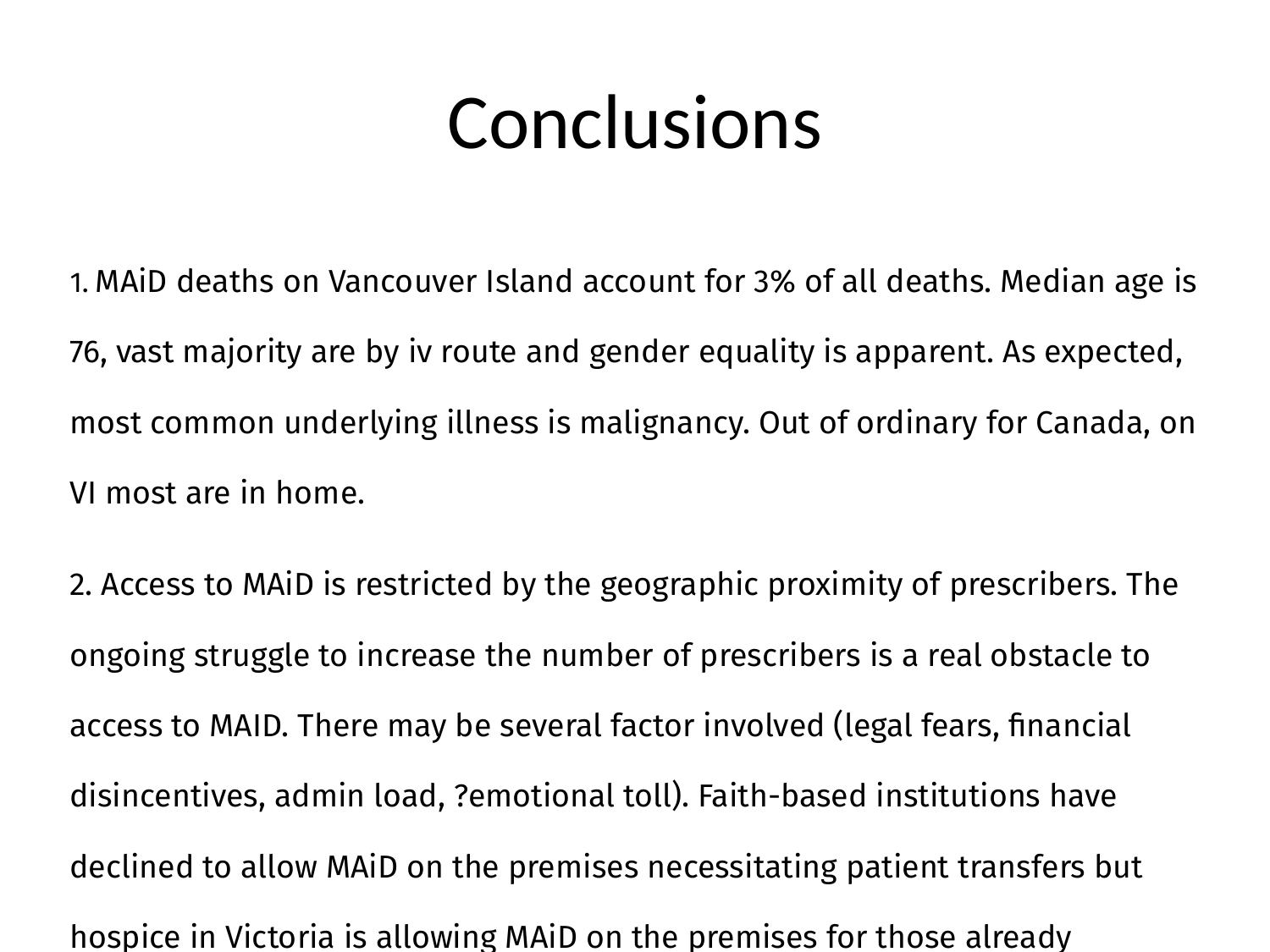

# Conclusions
1. MAiD deaths on Vancouver Island account for 3% of all deaths. Median age is 76, vast majority are by iv route and gender equality is apparent. As expected, most common underlying illness is malignancy. Out of ordinary for Canada, on VI most are in home.
2. Access to MAiD is restricted by the geographic proximity of prescribers. The ongoing struggle to increase the number of prescribers is a real obstacle to access to MAID. There may be several factor involved (legal fears, financial disincentives, admin load, ?emotional toll). Faith-based institutions have declined to allow MAiD on the premises necessitating patient transfers but hospice in Victoria is allowing MAiD on the premises for those already admitted.
3. With the data we have it is not possible for us to reliably report on the number of patients who made initial inquiries, the number who made formal requests and did not meet criteria, and the number who died before MAiD or who otherwise decided not to go ahead with MAiD.